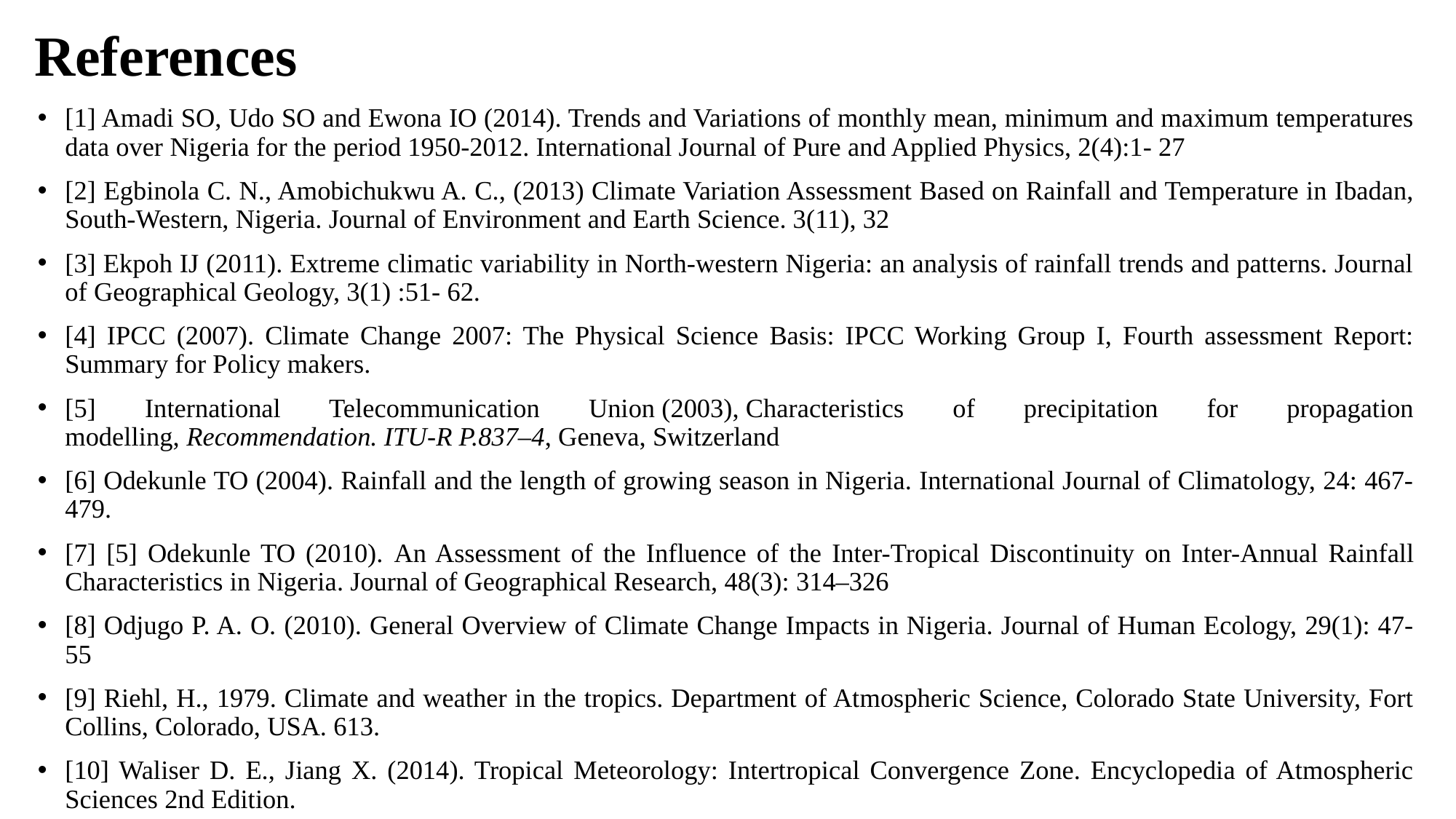

# References
[1] Amadi SO, Udo SO and Ewona IO (2014). Trends and Variations of monthly mean, minimum and maximum temperatures data over Nigeria for the period 1950-2012. International Journal of Pure and Applied Physics, 2(4):1- 27
[2] Egbinola C. N., Amobichukwu A. C., (2013) Climate Variation Assessment Based on Rainfall and Temperature in Ibadan, South-Western, Nigeria. Journal of Environment and Earth Science. 3(11), 32
[3] Ekpoh IJ (2011). Extreme climatic variability in North-western Nigeria: an analysis of rainfall trends and patterns. Journal of Geographical Geology, 3(1) :51- 62.
[4] IPCC (2007). Climate Change 2007: The Physical Science Basis: IPCC Working Group I, Fourth assessment Report: Summary for Policy makers.
[5] International Telecommunication Union (2003), Characteristics of precipitation for propagation modelling, Recommendation. ITU-R P.837–4, Geneva, Switzerland
[6] Odekunle TO (2004). Rainfall and the length of growing season in Nigeria. International Journal of Climatology, 24: 467- 479.
[7] [5] Odekunle TO (2010). An Assessment of the Influence of the Inter-Tropical Discontinuity on Inter-Annual Rainfall Characteristics in Nigeria. Journal of Geographical Research, 48(3): 314–326
[8] Odjugo P. A. O. (2010). General Overview of Climate Change Impacts in Nigeria. Journal of Human Ecology, 29(1): 47-55
[9] Riehl, H., 1979. Climate and weather in the tropics. Department of Atmospheric Science, Colorado State University, Fort Collins, Colorado, USA. 613.
[10] Waliser D. E., Jiang X. (2014). Tropical Meteorology: Intertropical Convergence Zone. Encyclopedia of Atmospheric Sciences 2nd Edition.